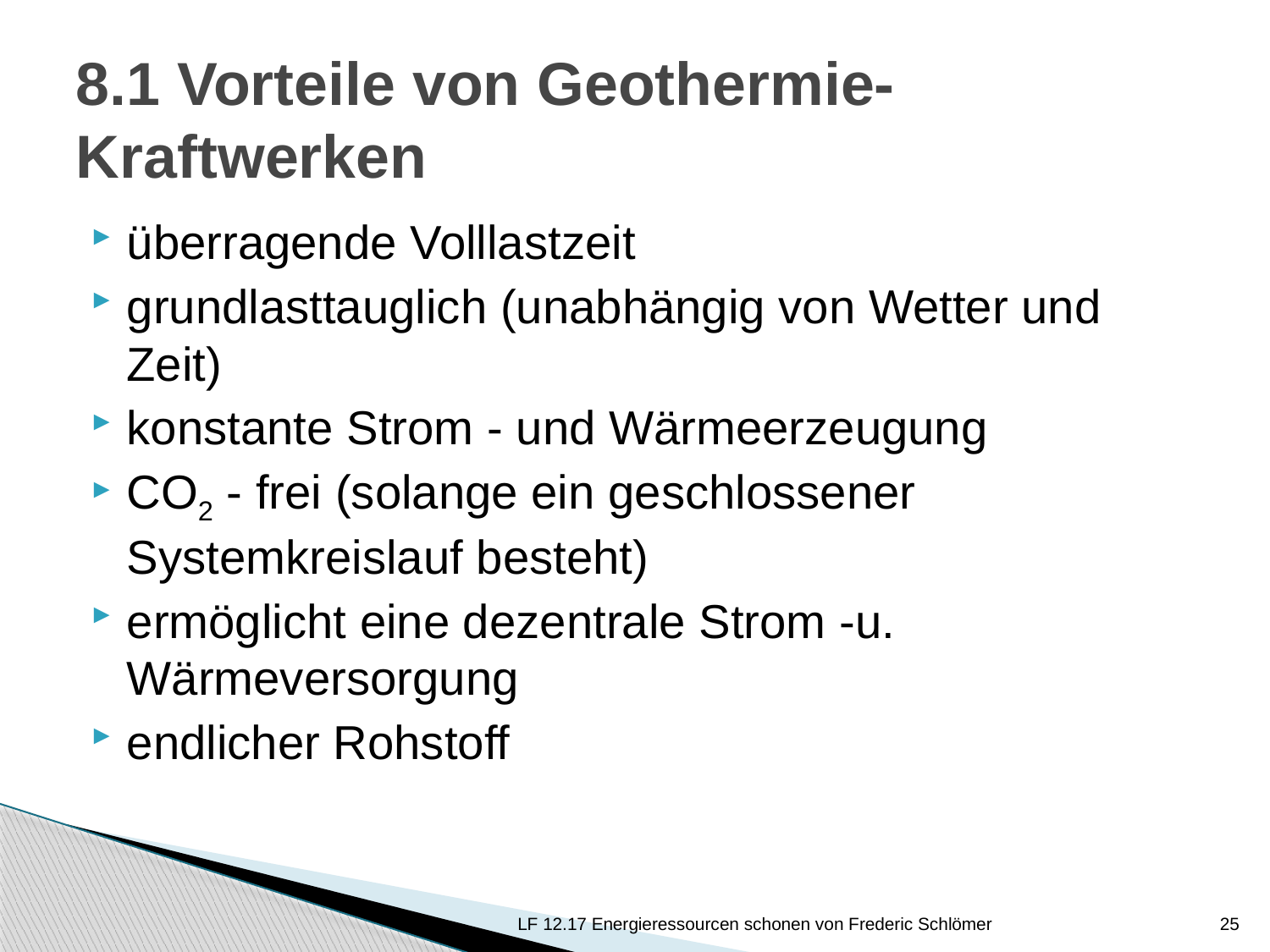

# 8.1 Vorteile von Geothermie-Kraftwerken
überragende Volllastzeit
grundlasttauglich (unabhängig von Wetter und Zeit)
konstante Strom - und Wärmeerzeugung
CO2 - frei (solange ein geschlossener Systemkreislauf besteht)
ermöglicht eine dezentrale Strom -u. Wärmeversorgung
endlicher Rohstoff
LF 12.17 Energieressourcen schonen von Frederic Schlömer
25